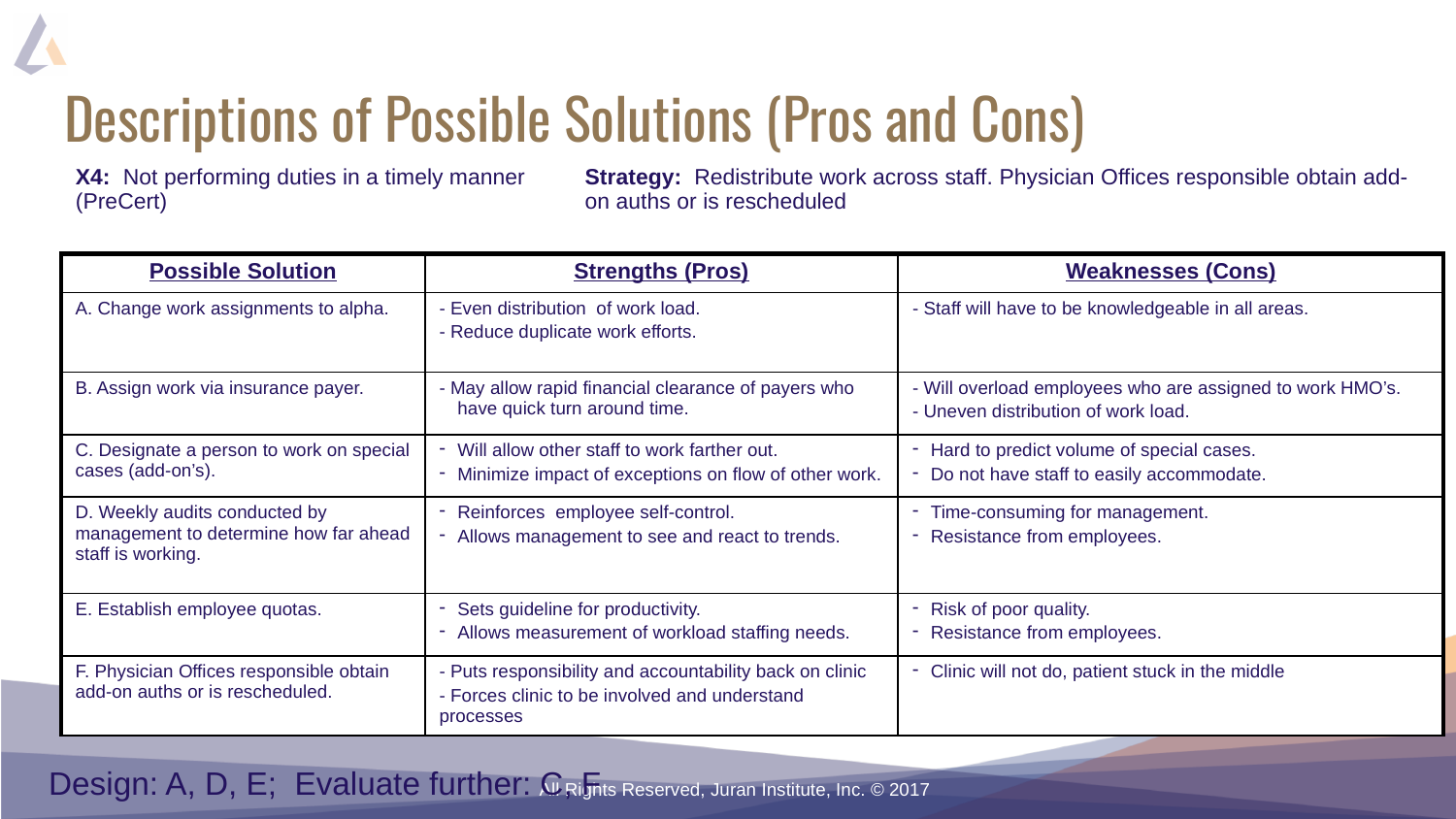

# Descriptions of Possible Solutions (Pros and Cons)
| X4: Not performing duties in a timely manner (PreCert) | Strategy: Redistribute work across staff. Physician Offices responsible obtain add-on auths or is rescheduled |
| --- | --- |
| Possible Solution | Strengths (Pros) | Weaknesses (Cons) |
| --- | --- | --- |
| A. Change work assignments to alpha. | - Even distribution of work load. - Reduce duplicate work efforts. | - Staff will have to be knowledgeable in all areas. |
| B. Assign work via insurance payer. | - May allow rapid financial clearance of payers who have quick turn around time. | - Will overload employees who are assigned to work HMO’s. - Uneven distribution of work load. |
| C. Designate a person to work on special cases (add-on’s). | Will allow other staff to work farther out. Minimize impact of exceptions on flow of other work. | Hard to predict volume of special cases. Do not have staff to easily accommodate. |
| D. Weekly audits conducted by management to determine how far ahead staff is working. | Reinforces employee self-control. Allows management to see and react to trends. | Time-consuming for management. Resistance from employees. |
| E. Establish employee quotas. | Sets guideline for productivity. Allows measurement of workload staffing needs. | Risk of poor quality. Resistance from employees. |
| F. Physician Offices responsible obtain add-on auths or is rescheduled. | - Puts responsibility and accountability back on clinic - Forces clinic to be involved and understand processes | Clinic will not do, patient stuck in the middle |
Design: A, D, E;  Evaluate further: C, F